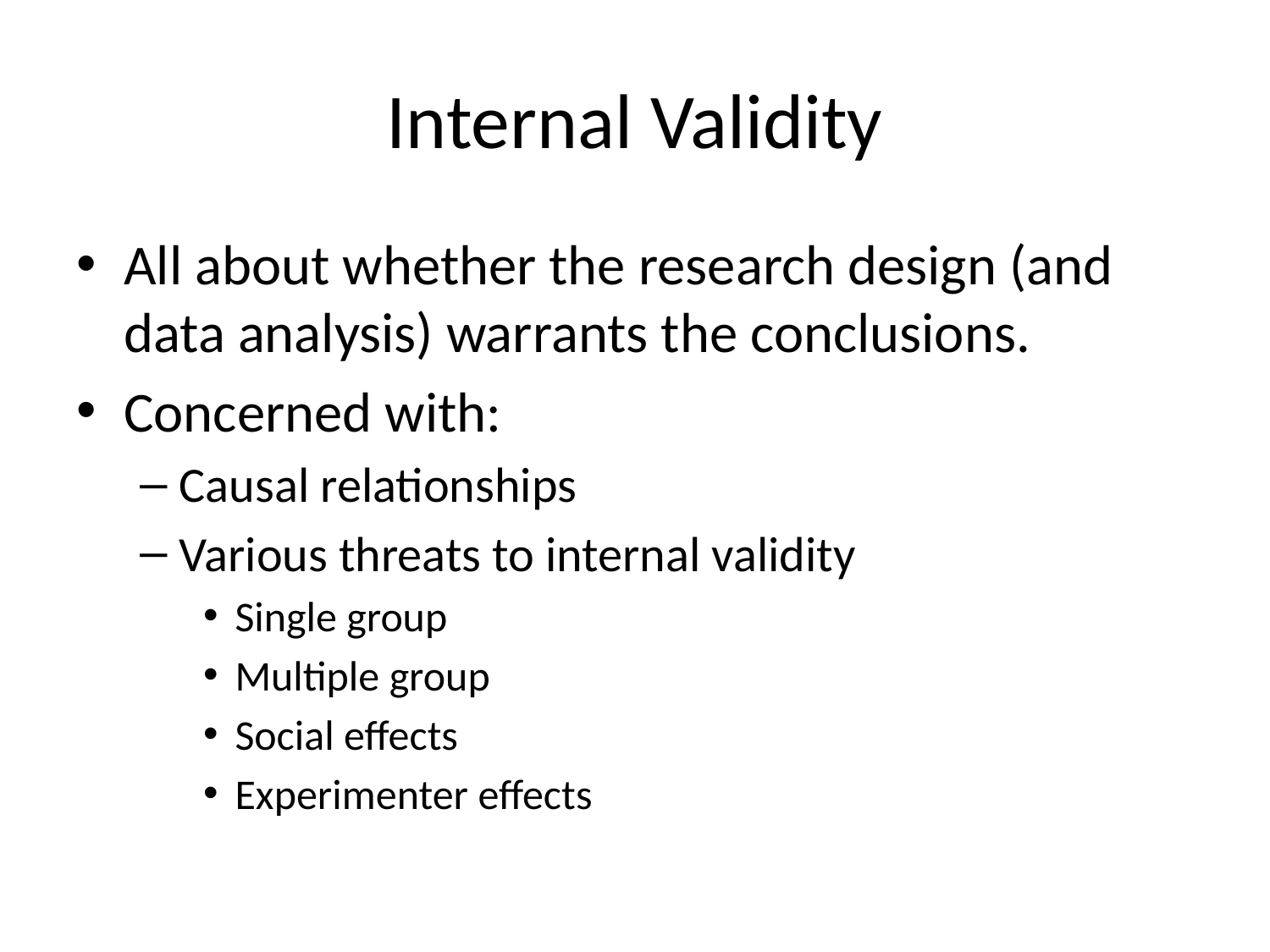

# Internal Validity
All about whether the research design (and data analysis) warrants the conclusions.
Concerned with:
Causal relationships
Various threats to internal validity
Single group
Multiple group
Social effects
Experimenter effects